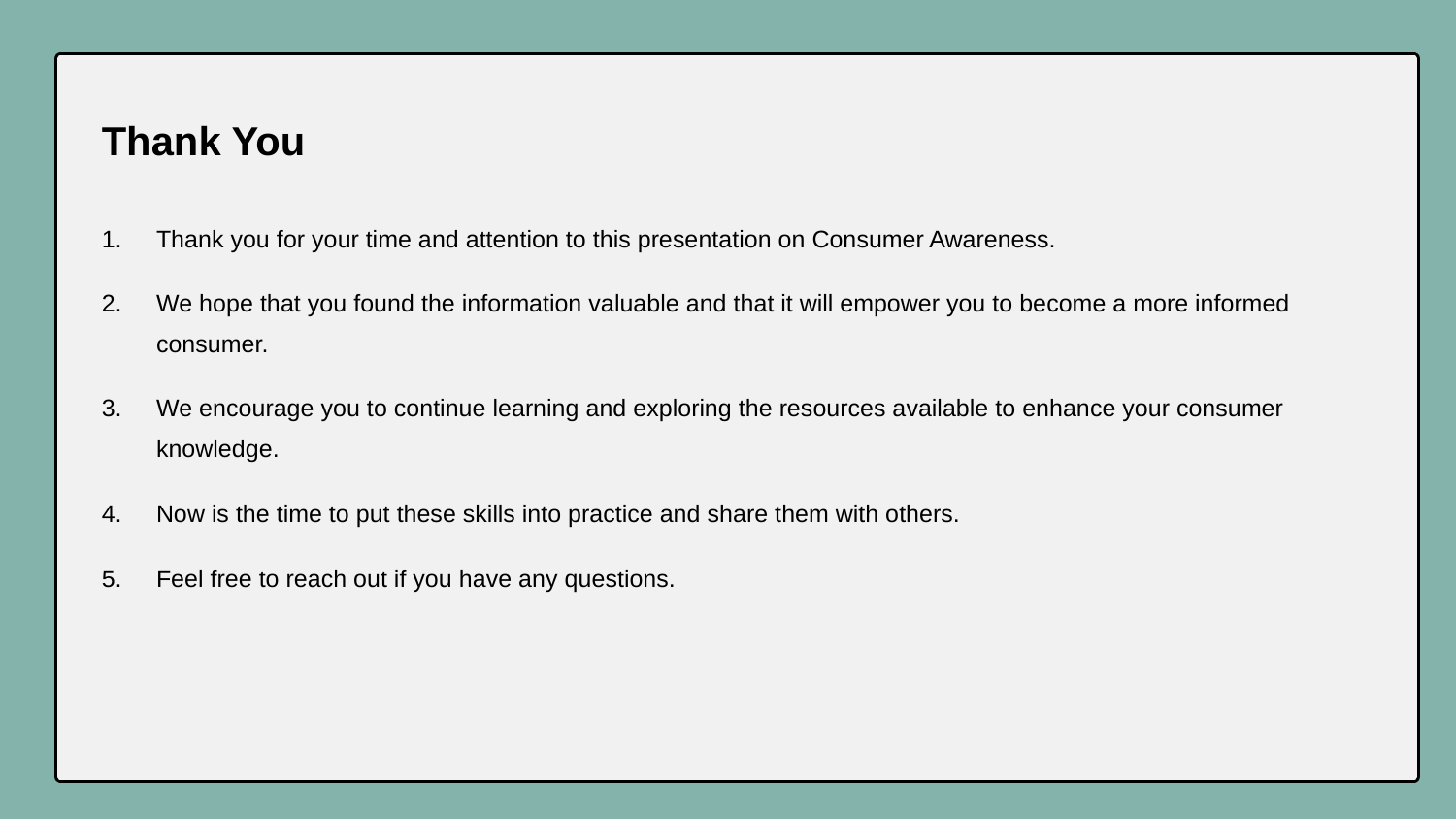

Thank You
Thank you for your time and attention to this presentation on Consumer Awareness.
We hope that you found the information valuable and that it will empower you to become a more informed consumer.
We encourage you to continue learning and exploring the resources available to enhance your consumer knowledge.
Now is the time to put these skills into practice and share them with others.
Feel free to reach out if you have any questions.